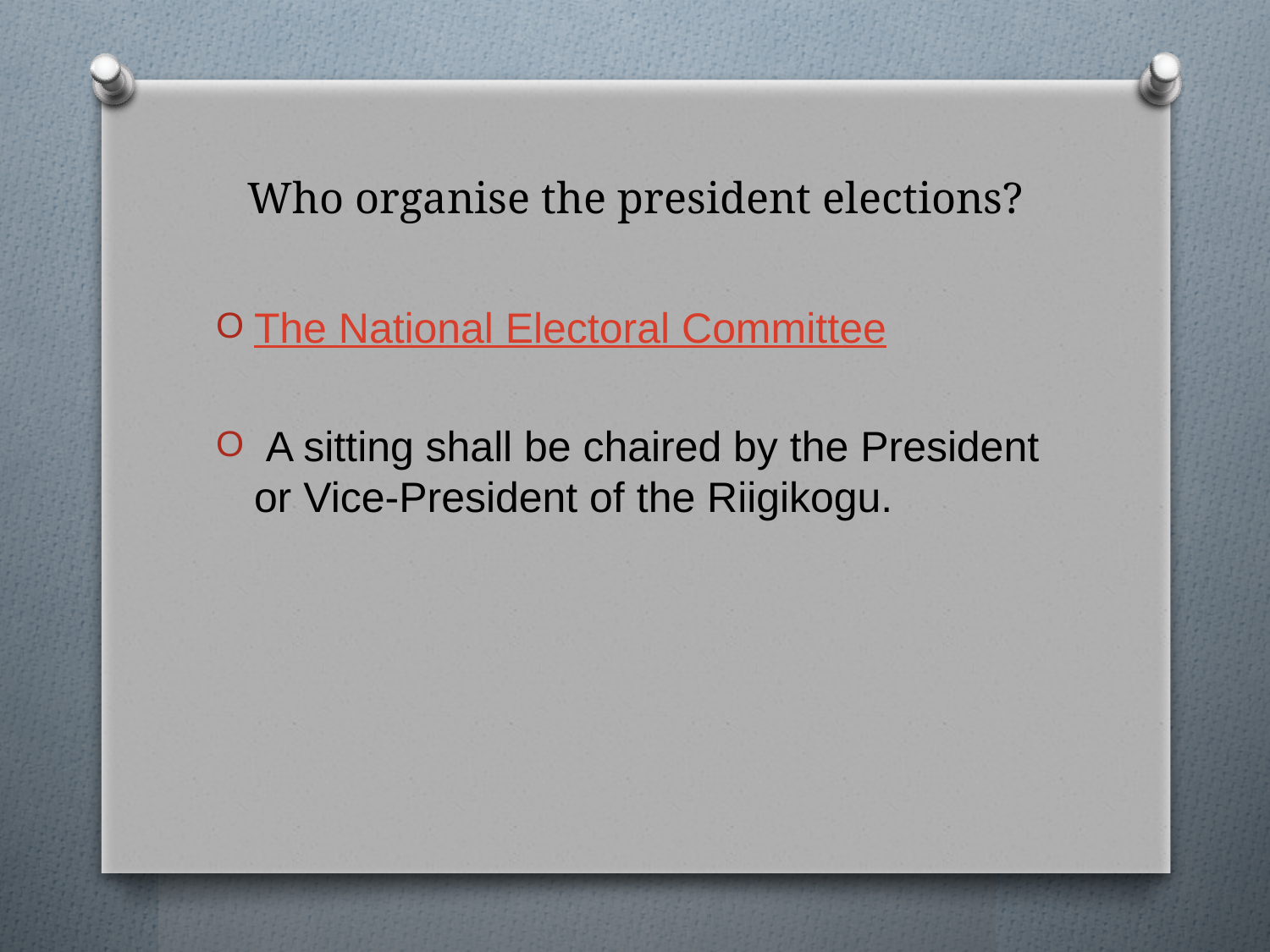

# Who organise the president elections?
The National Electoral Committee

 A sitting shall be chaired by the President or Vice-President of the Riigikogu.